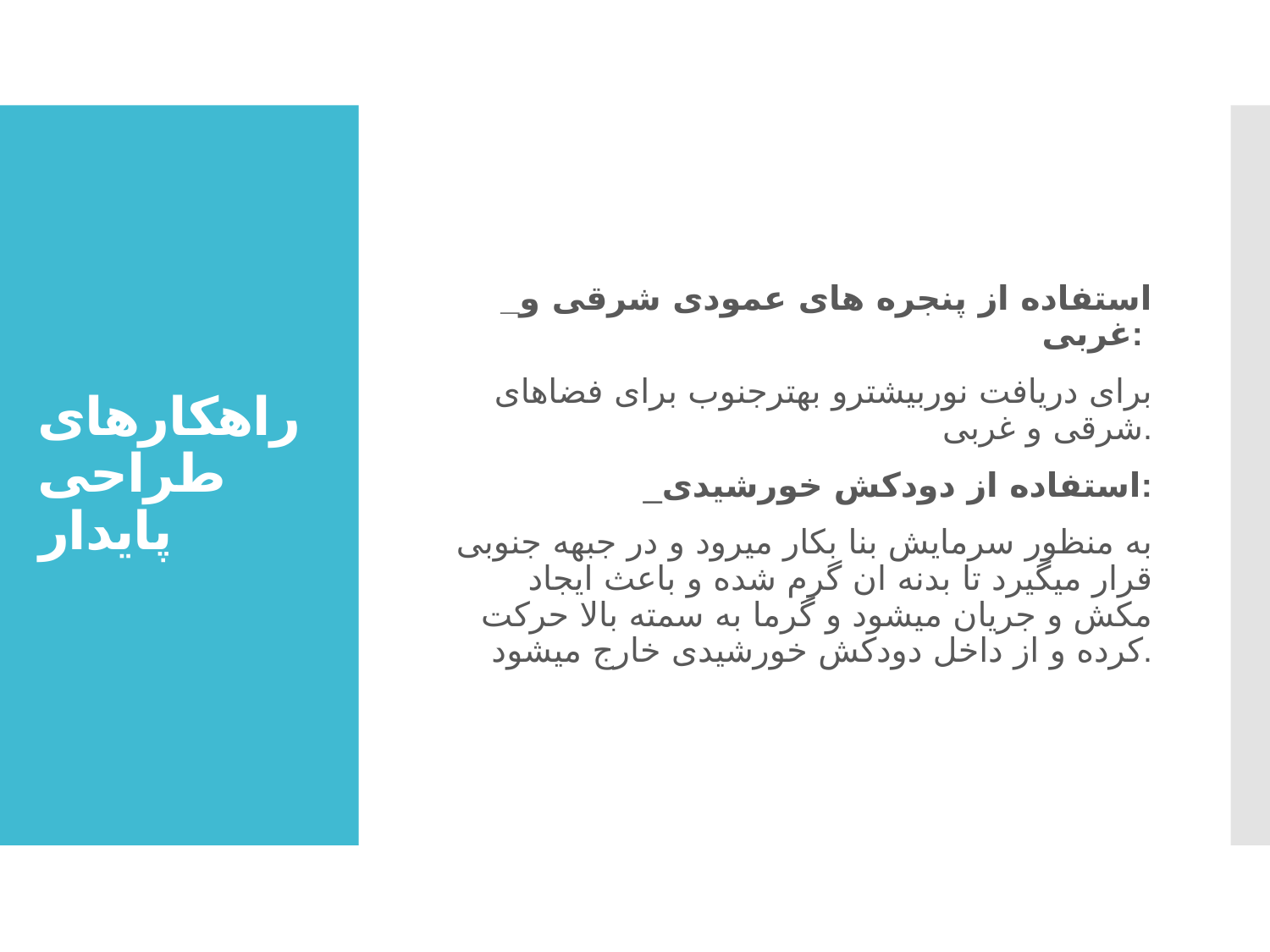

_استفاده از پنجره های عمودی شرقی و غربی:
برای دریافت نوربیشترو بهترجنوب برای فضاهای شرقی و غربی.
_استفاده از دودکش خورشیدی:
به منظور سرمایش بنا بکار میرود و در جبهه جنوبی قرار میگیرد تا بدنه ان گرم شده و باعث ایجاد مکش و جریان میشود و گرما به سمته بالا حرکت کرده و از داخل دودکش خورشیدی خارج میشود.
# راهکارهای طراحی پایدار